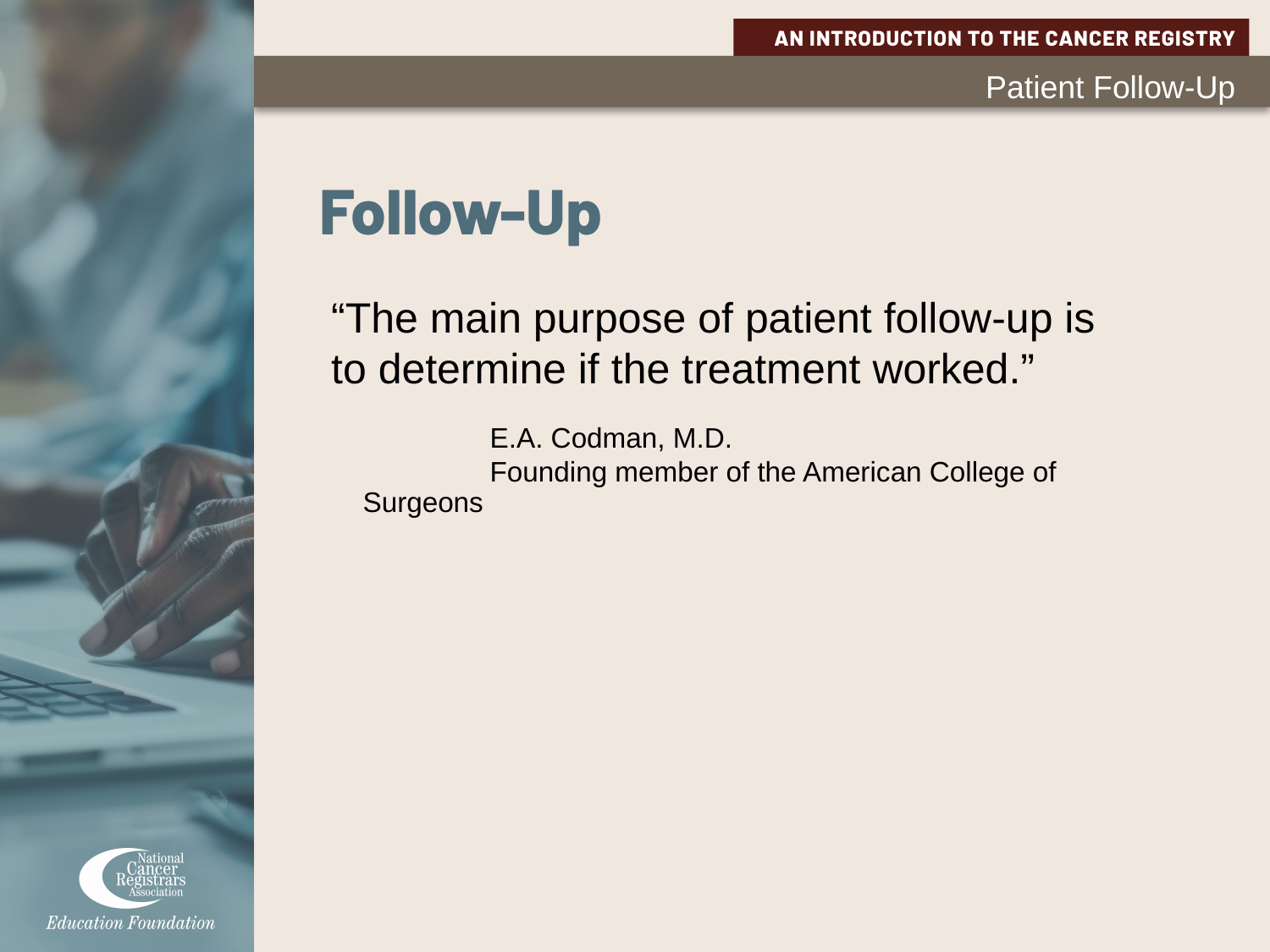

# Follow-Up
“The main purpose of patient follow-up is
to determine if the treatment worked.”
	E.A. Codman, M.D.
	Founding member of the American College of Surgeons